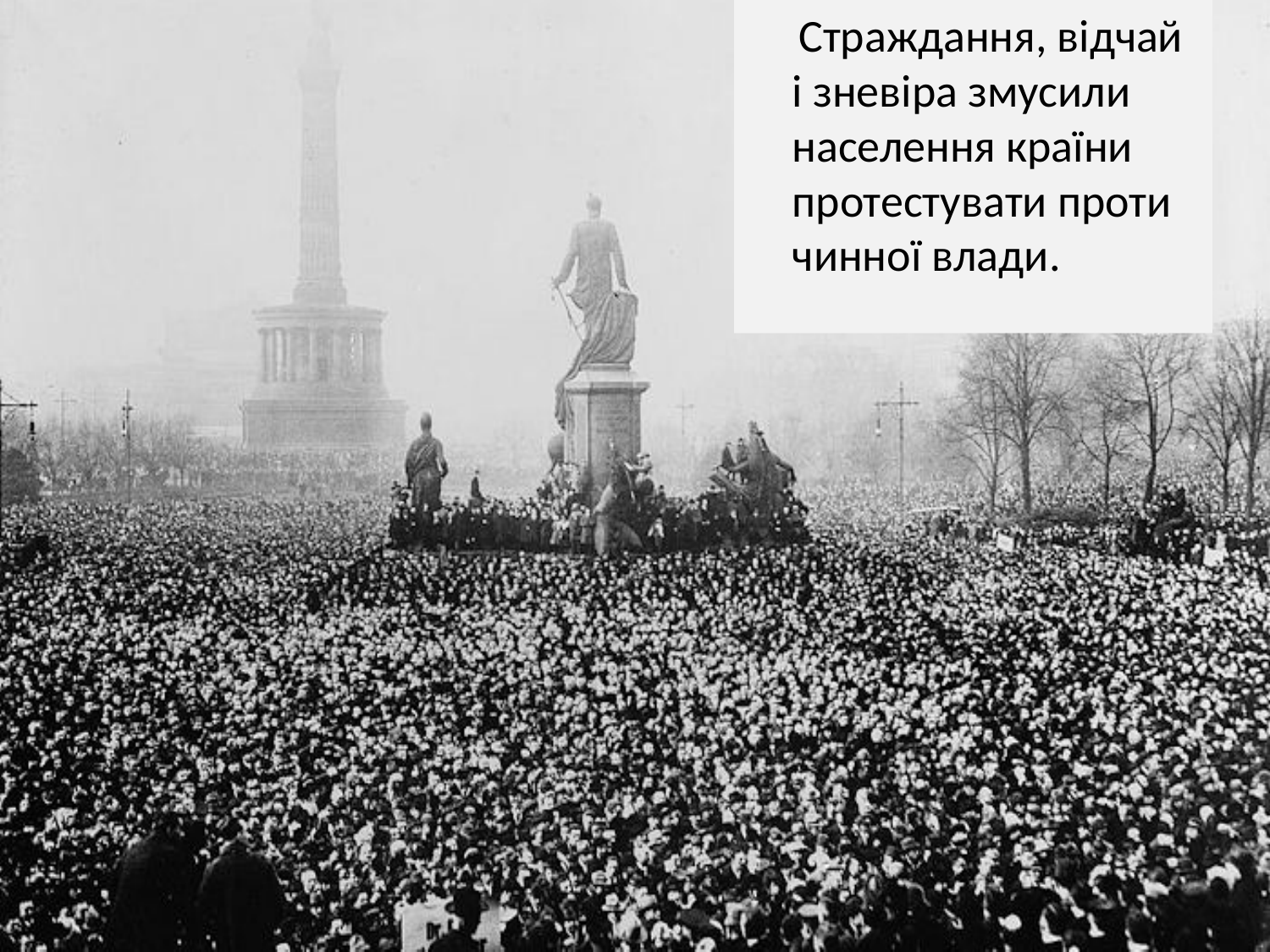

Страждання, відчай і зневіра змусили населення країни протестувати проти чинної влади.